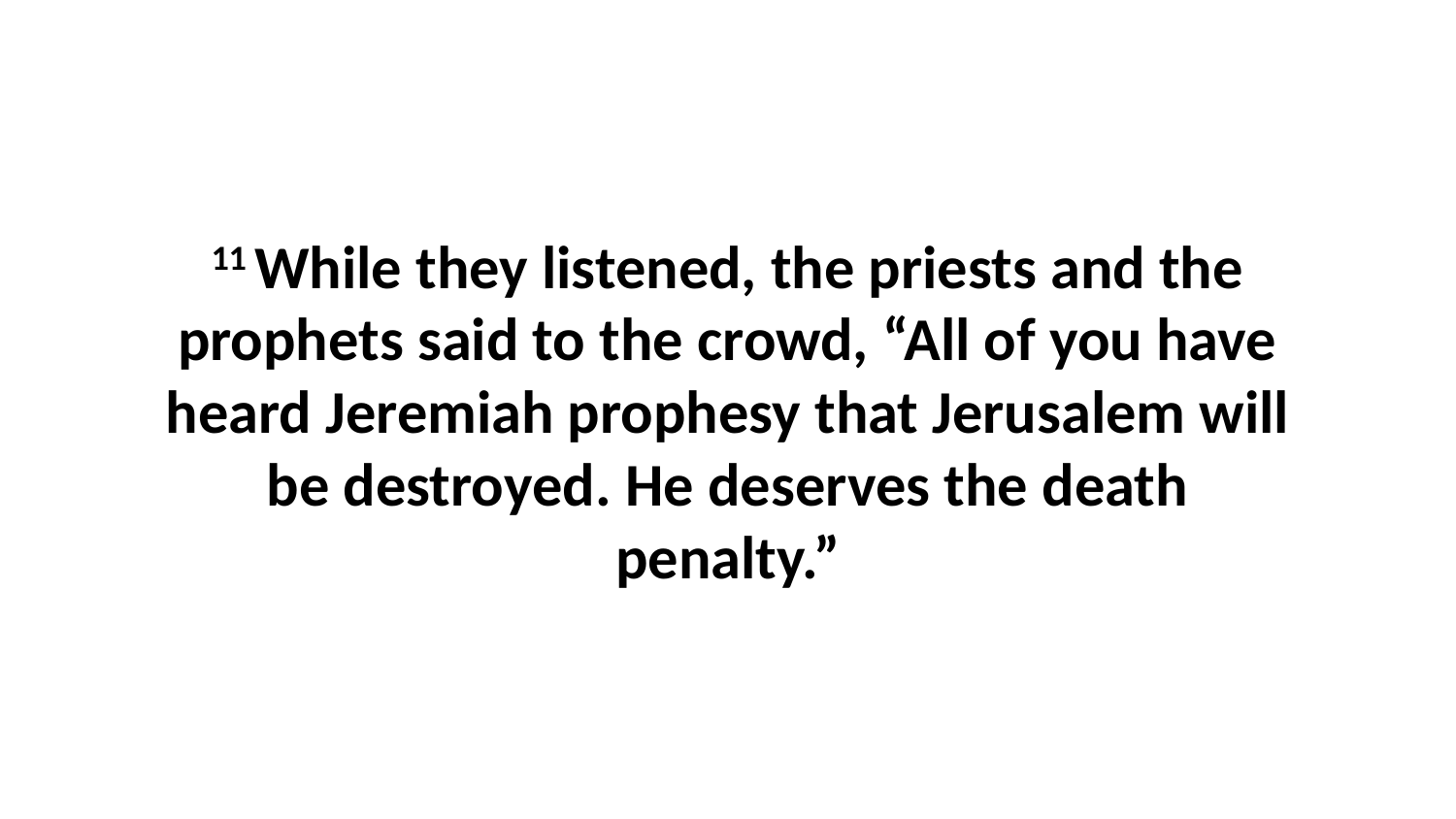

11 While they listened, the priests and the prophets said to the crowd, “All of you have heard Jeremiah prophesy that Jerusalem will be destroyed. He deserves the death penalty.”